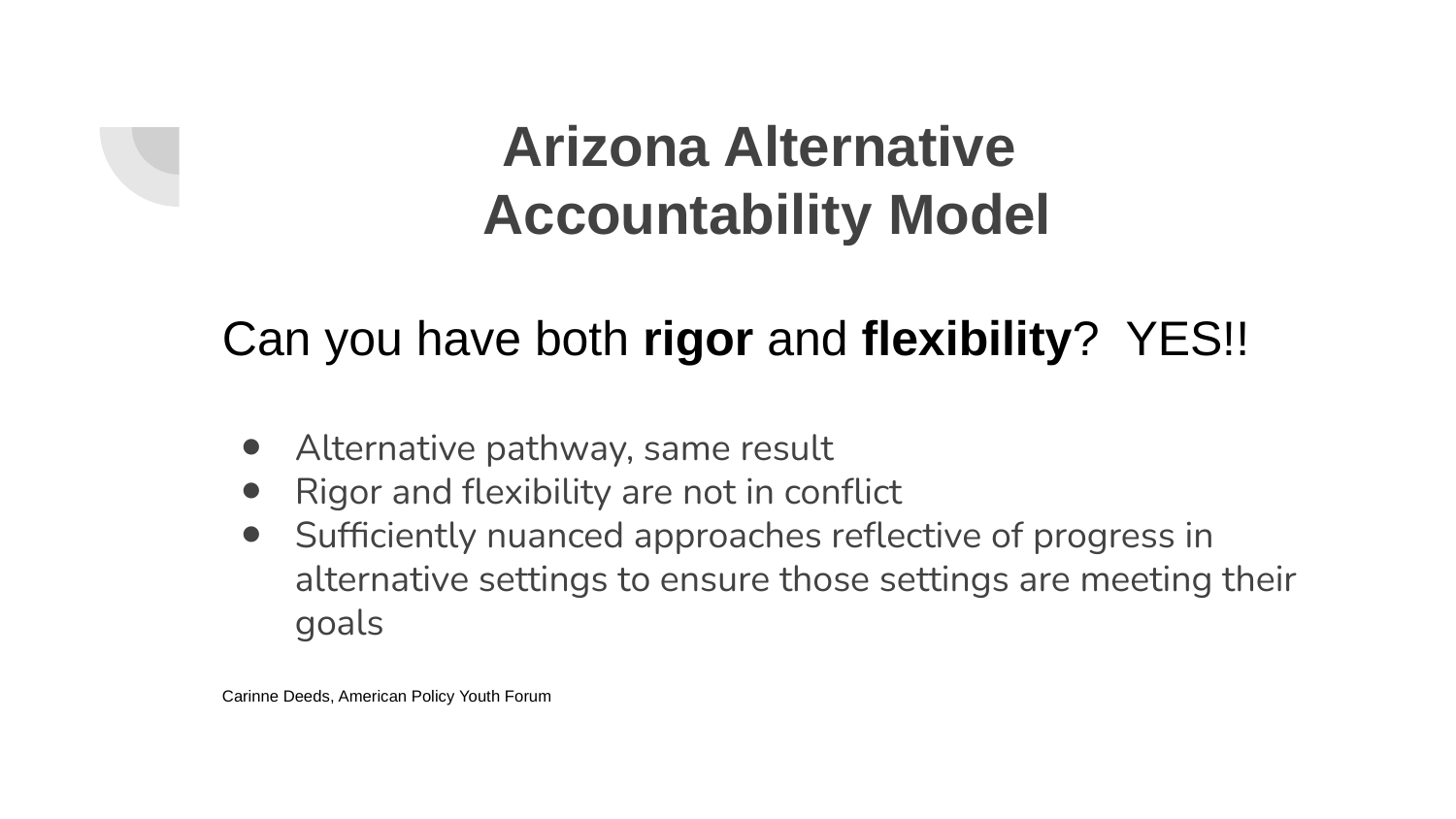

# Arizona Alternative
Accountability Model

Can you have both rigor and flexibility?  YES!!

Alternative pathway, same result
Rigor and flexibility are not in conflict
Sufficiently nuanced approaches reflective of progress in alternative settings to ensure those settings are meeting their goals

Carinne Deeds, American Policy Youth Forum